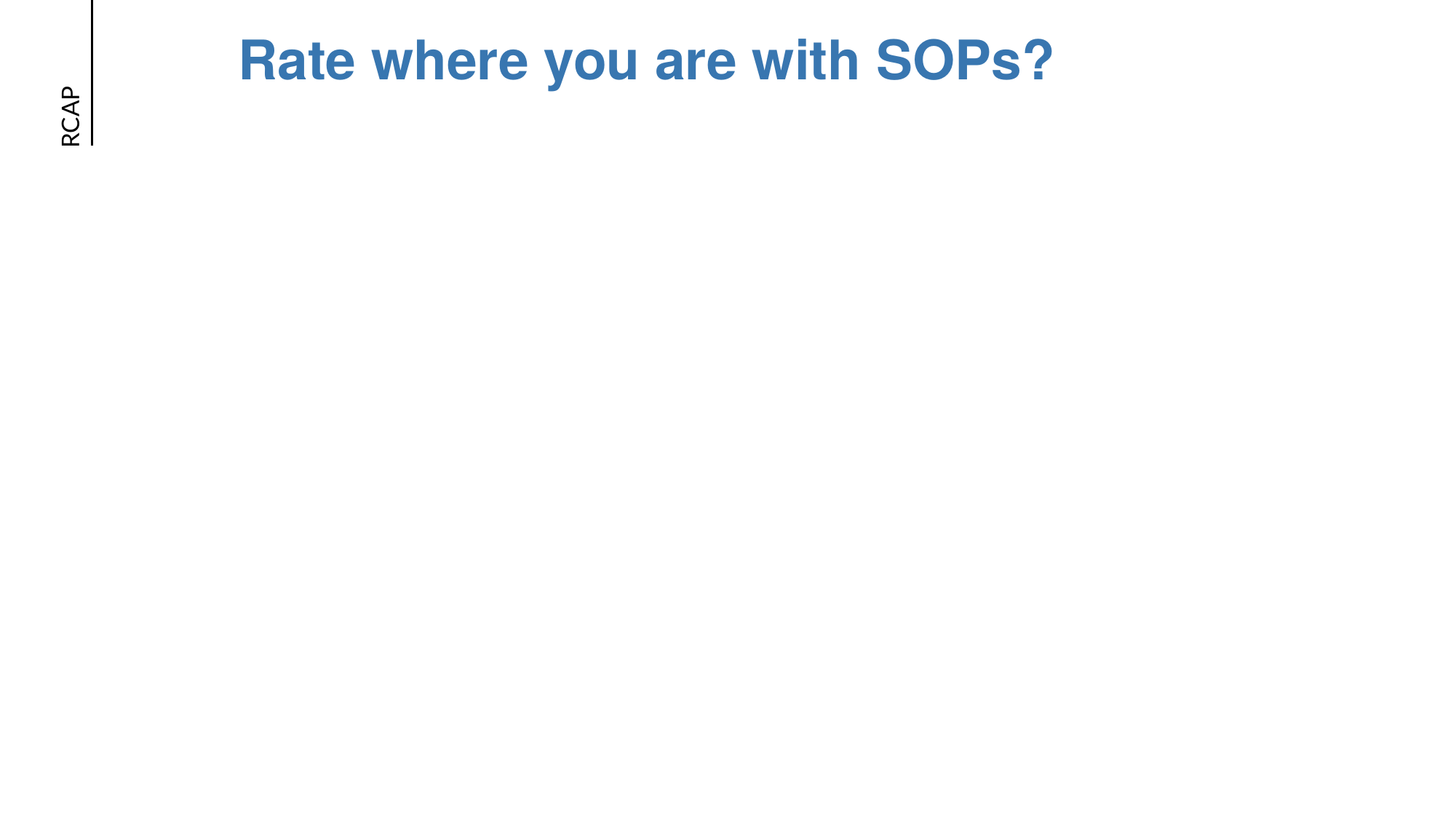

# Rate where you are with SOPs?